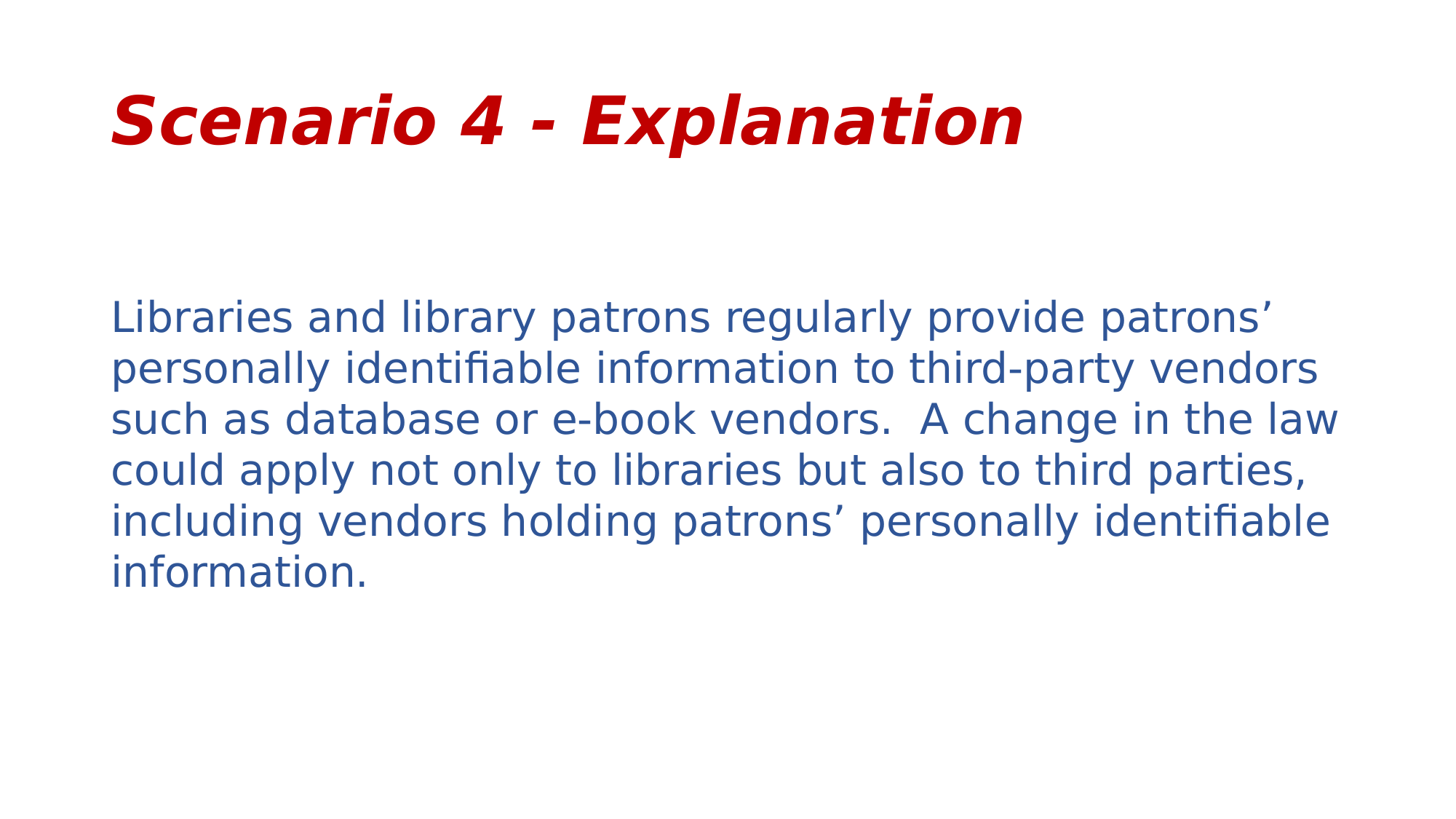

# Scenario 4 - Explanation

Libraries and library patrons regularly provide patrons’ personally identifiable information to third-party vendors such as database or e-book vendors.  A change in the law could apply not only to libraries but also to third parties, including vendors holding patrons’ personally identifiable information.